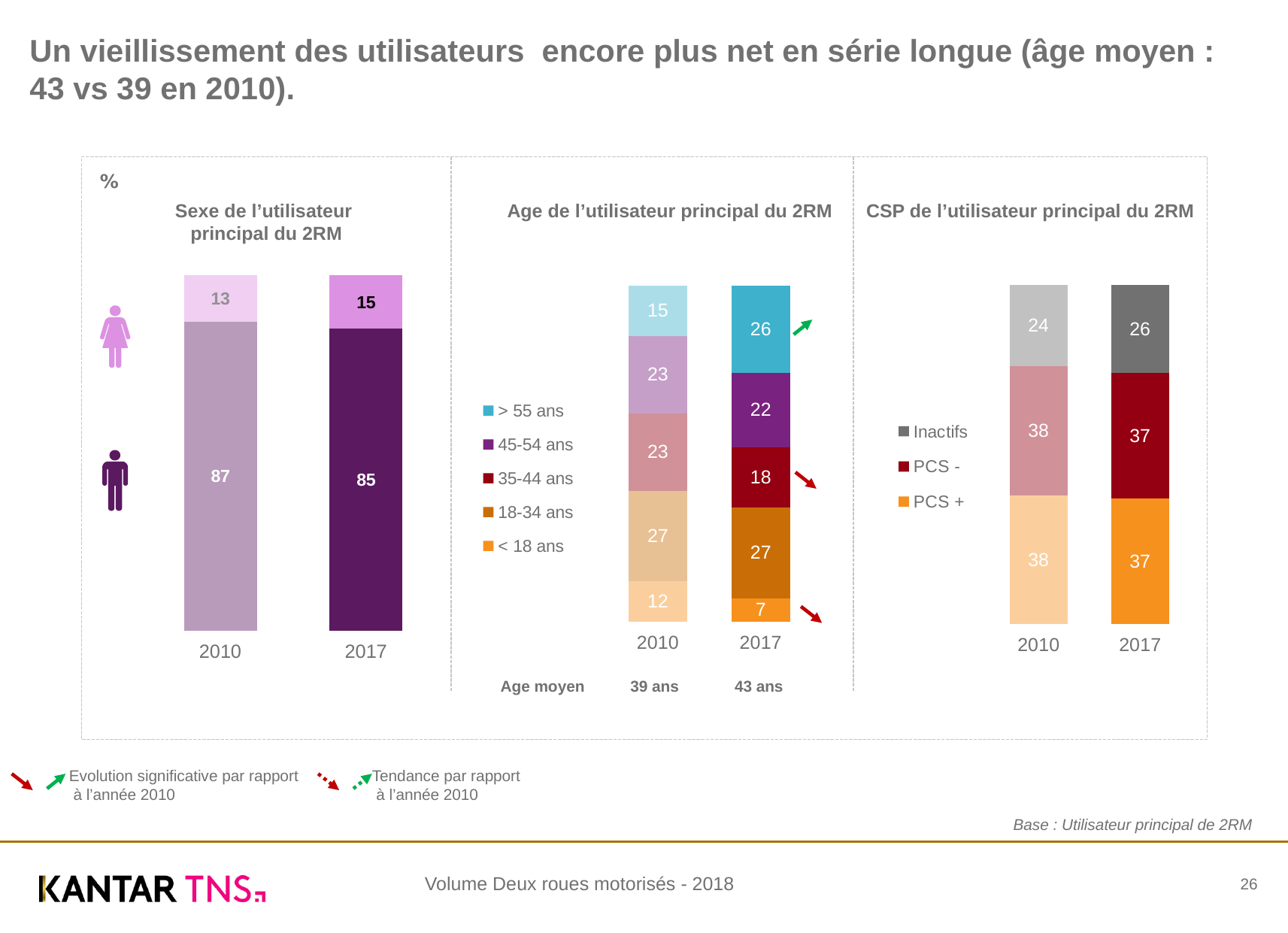

Un vieillissement des utilisateurs  encore plus net en série longue (âge moyen : 43 vs 39 en 2010).

%
Sexe de l’utilisateur
principal du 2RM
Age de l’utilisateur principal du 2RM
CSP de l’utilisateur principal du 2RM

### Chart

| Category | Hommes | Femmes |
|---|---|---|
| 2010 | 87.0 | 13.0 |
| 2017 | 85.0 | 15.0 |

### Chart

| Category | PCS + | PCS - | Inactifs |
|---|---|---|---|
| 2010 | 38.0 | 38.0 | 24.0 |
| 2017 | 37.0 | 37.0 | 26.0 |

### Chart

| Category | < 18 ans | 18-34 ans | 35-44 ans | 45-54 ans | > 55 ans |
|---|---|---|---|---|---|
| 2010 | 12.0 | 27.0 | 23.0 | 23.0 | 15.0 |
| 2017 | 7.0 | 27.0 | 18.0 | 22.0 | 26.0 |

Age moyen	    39 ans   	  43 ans
Evolution significative par rapport
 à l’année 2010
Tendance par rapport
 à l’année 2010
Base : Utilisateur principal de 2RM
26